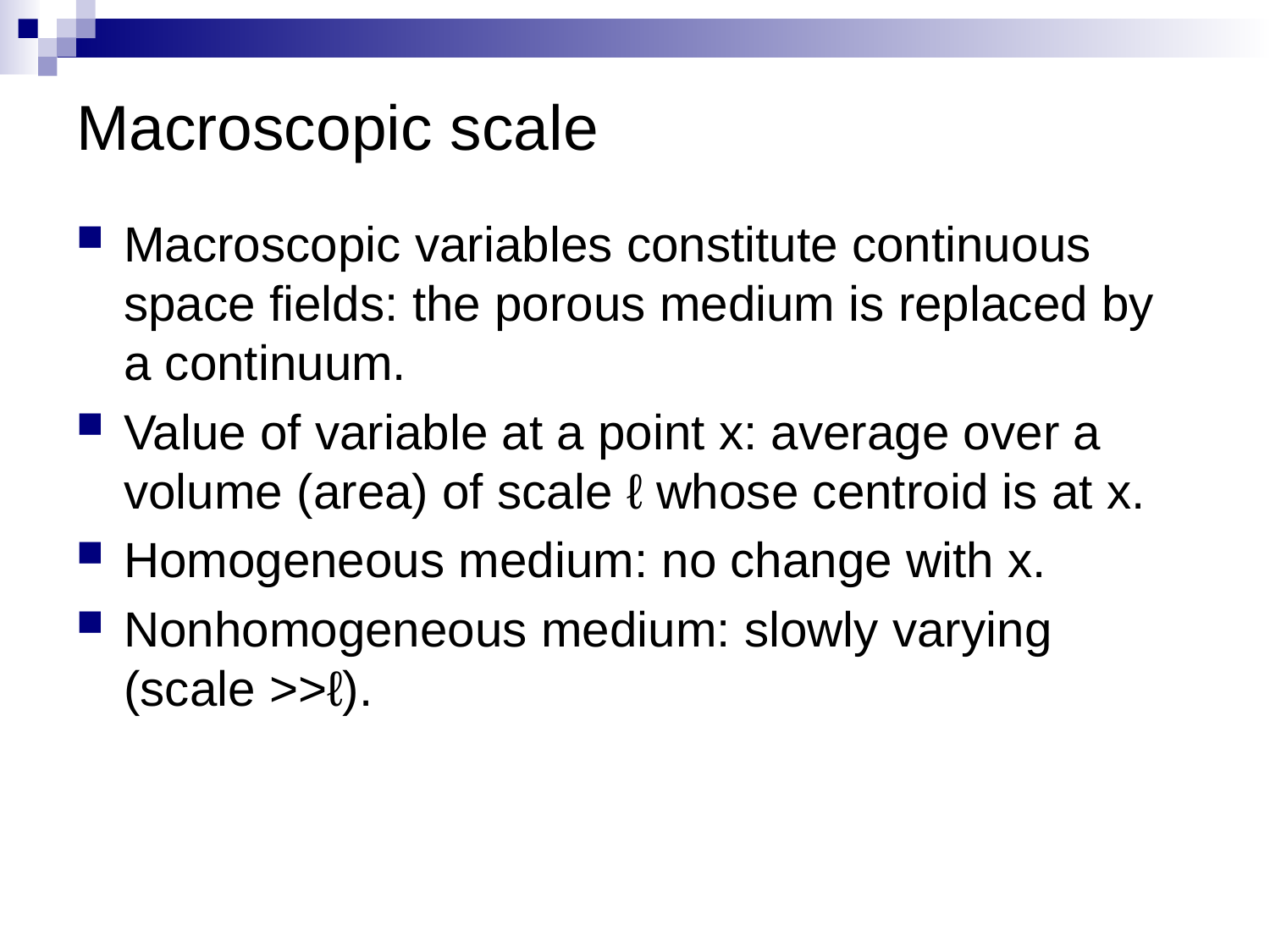

# Macroscopic scale
Macroscopic variables constitute continuous space fields: the porous medium is replaced by a continuum.
Value of variable at a point x: average over a volume (area) of scale ℓ whose centroid is at x.
Homogeneous medium: no change with x.
Nonhomogeneous medium: slowly varying (scale >>ℓ).